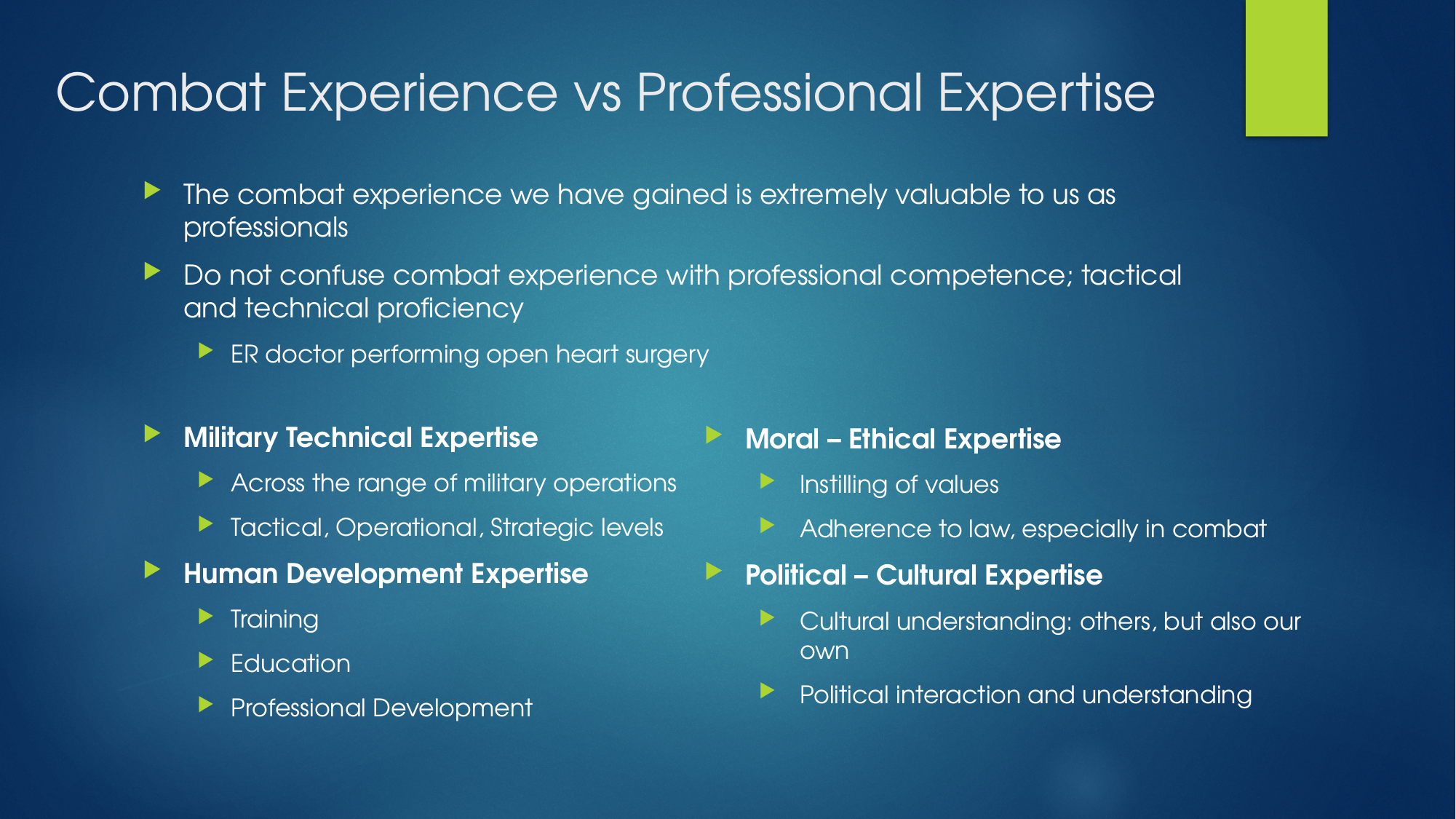

# Combat Experience vs Professional Expertise
The combat experience we have gained is extremely valuable to us as professionals
Do not confuse combat experience with professional competence; tactical and technical proficiency
ER doctor performing open heart surgery

Military Technical Expertise
Across the range of military operations
Tactical, Operational, Strategic levels
Human Development Expertise
Training
Education
Professional Development

Moral – Ethical Expertise
Instilling of values
Adherence to law, especially in combat
Political – Cultural Expertise
Cultural understanding: others, but also our own
Political interaction and understanding